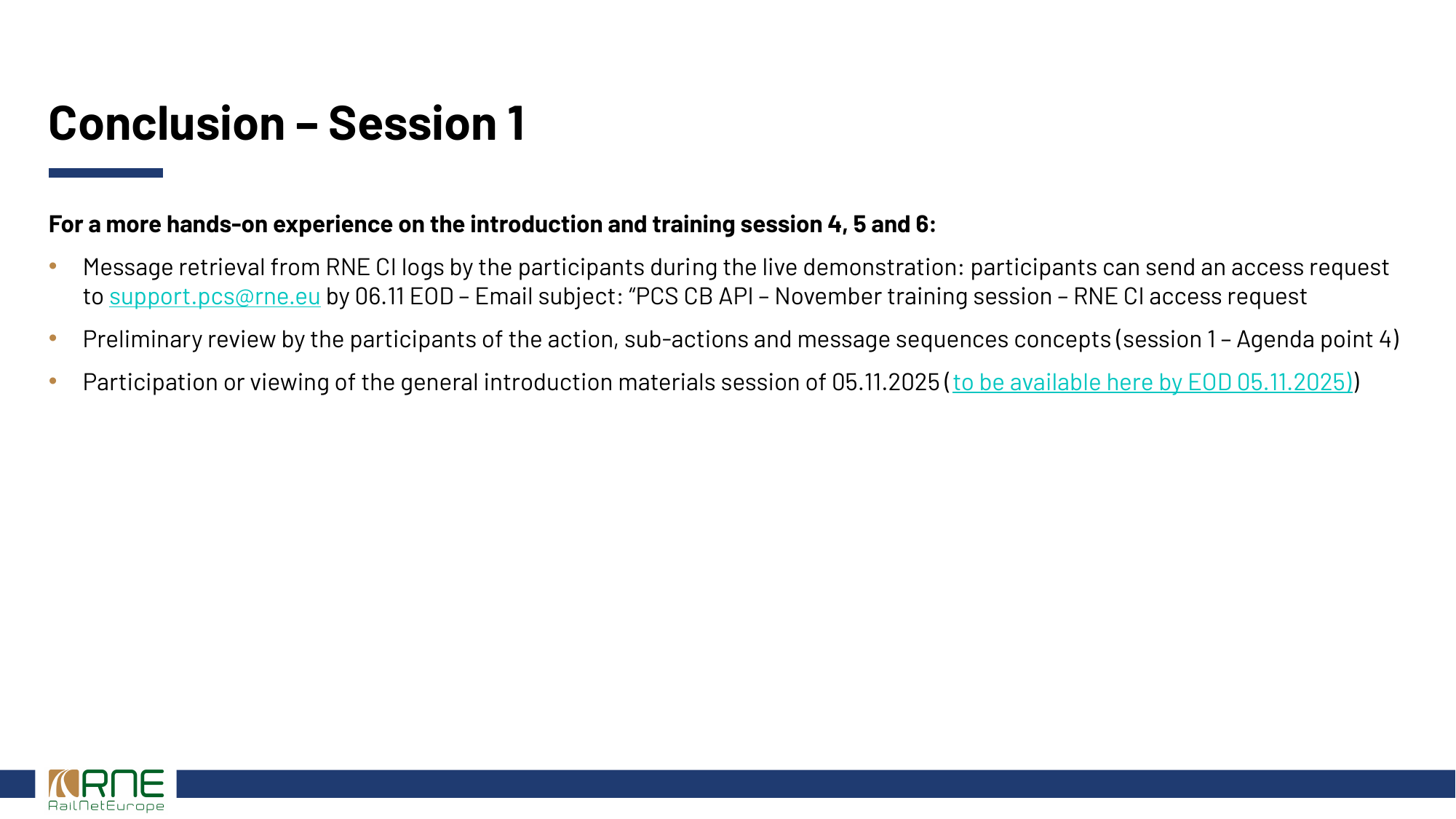

# Conclusion – Session 1
For a more hands-on experience on the introduction and training session 4, 5 and 6:
Message retrieval from RNE CI logs by the participants during the live demonstration: participants can send an access request to support.pcs@rne.eu by 06.11 EOD – Email subject: “PCS CB API – November training session – RNE CI access request
Preliminary review by the participants of the action, sub-actions and message sequences concepts (session 1 – Agenda point 4)
Participation or viewing of the general introduction materials session of 05.11.2025 (to be available here by EOD 05.11.2025))